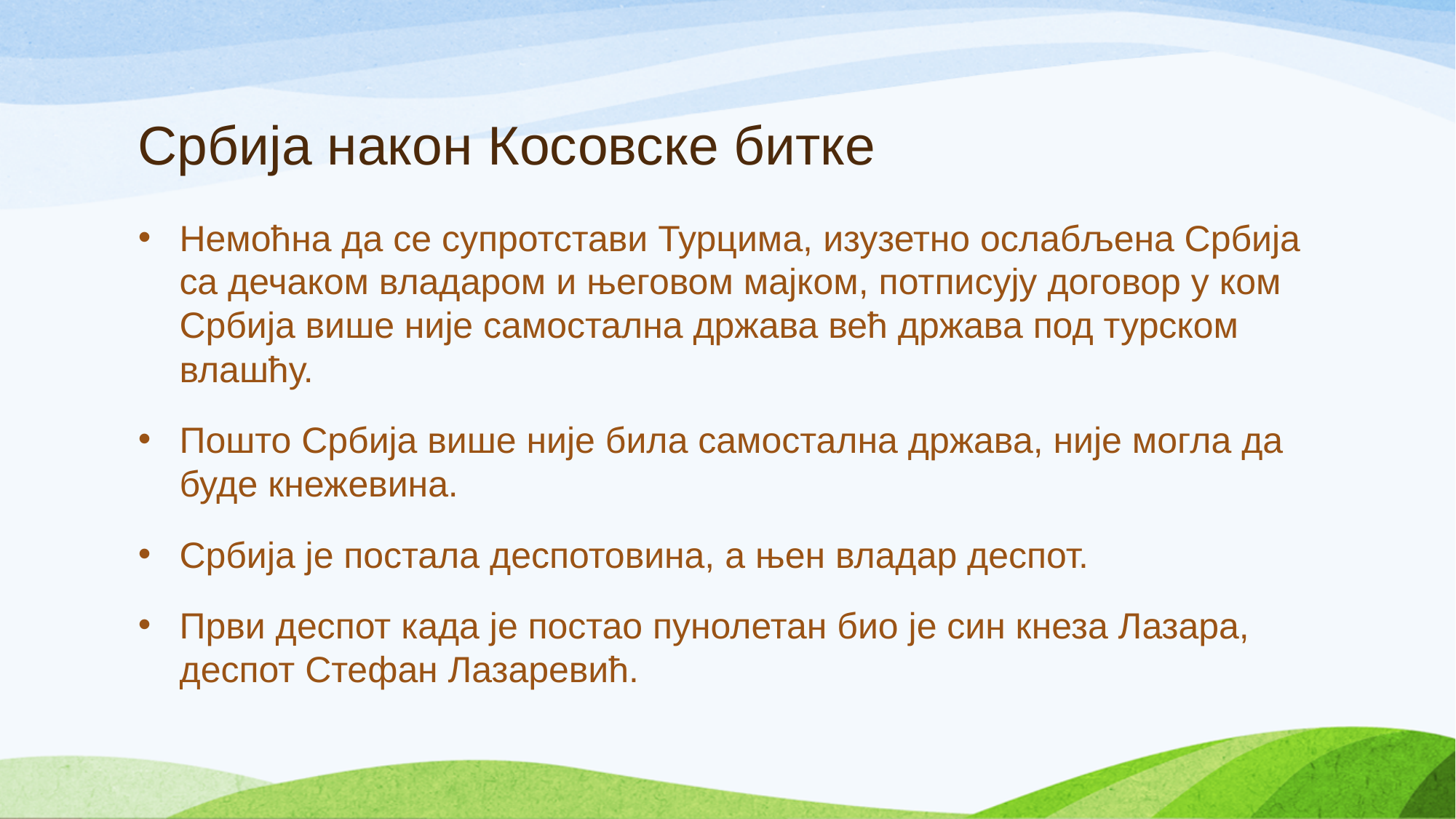

# Србија након Косовске битке
Немоћна да се супротстави Турцима, изузетно ослабљена Србија са дечаком владаром и његовом мајком, потписују договор у ком Србија више није самостална држава већ држава под турском влашћу.
Пошто Србија више није била самостална држава, није могла да буде кнежевина.
Србија је постала деспотовина, а њен владар деспот.
Први деспот када је постао пунолетан био је син кнеза Лазара, деспот Стефан Лазаревић.